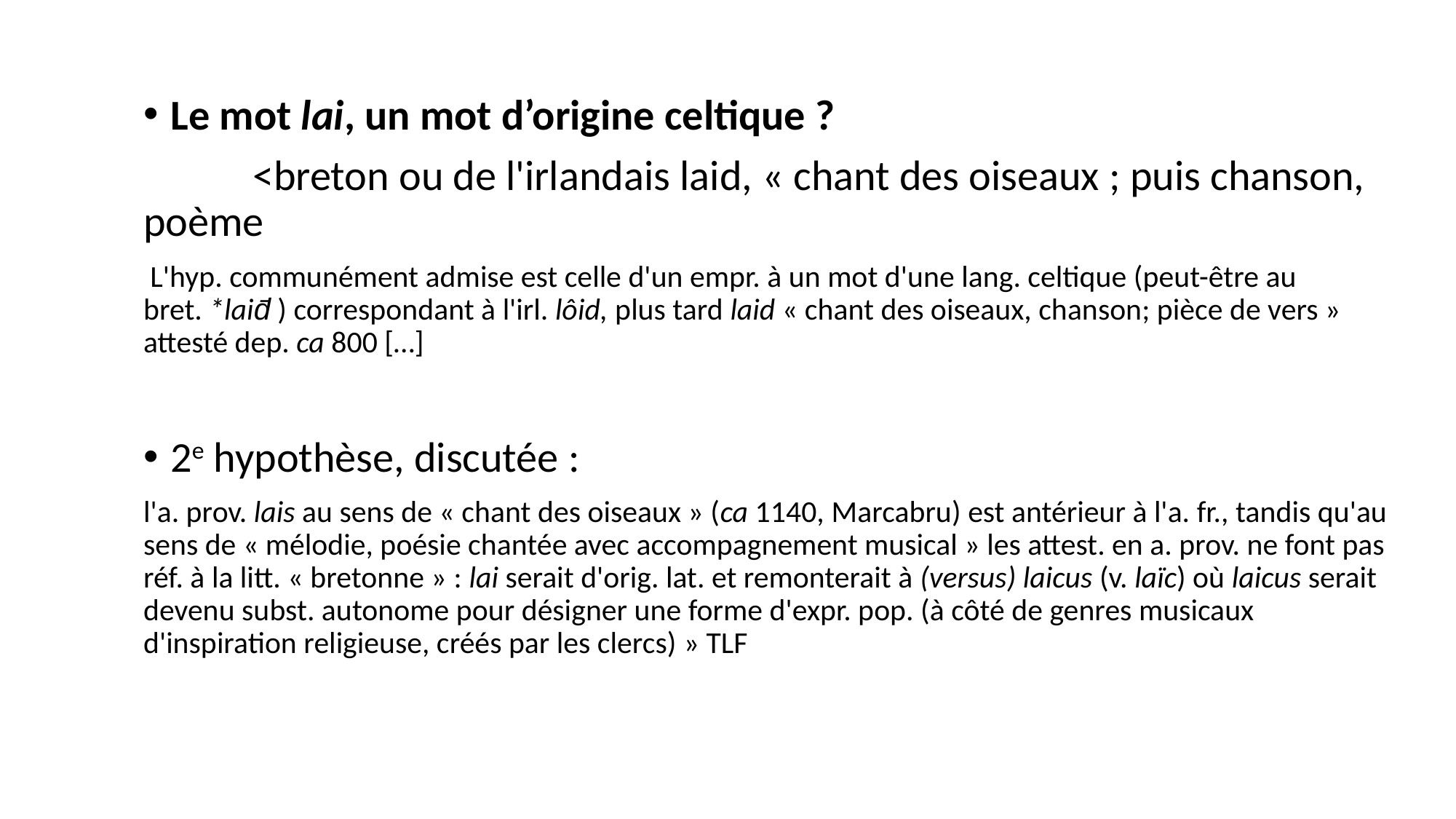

Le mot lai, un mot d’origine celtique ?
	<breton ou de l'irlandais laid, « chant des oiseaux ; puis chanson, poème
 L'hyp. communément admise est celle d'un empr. à un mot d'une lang. celtique (peut-être au bret. *laid̄ ) correspondant à l'irl. lôid, plus tard laid « chant des oiseaux, chanson; pièce de vers » attesté dep. ca 800 […]

2e hypothèse, discutée :
l'a. prov. lais au sens de « chant des oiseaux » (ca 1140, Marcabru) est antérieur à l'a. fr., tandis qu'au sens de « mélodie, poésie chantée avec accompagnement musical » les attest. en a. prov. ne font pas réf. à la litt. « bretonne » : lai serait d'orig. lat. et remonterait à (versus) laicus (v. laïc) où laicus serait devenu subst. autonome pour désigner une forme d'expr. pop. (à côté de genres musicaux d'inspiration religieuse, créés par les clercs) » TLF